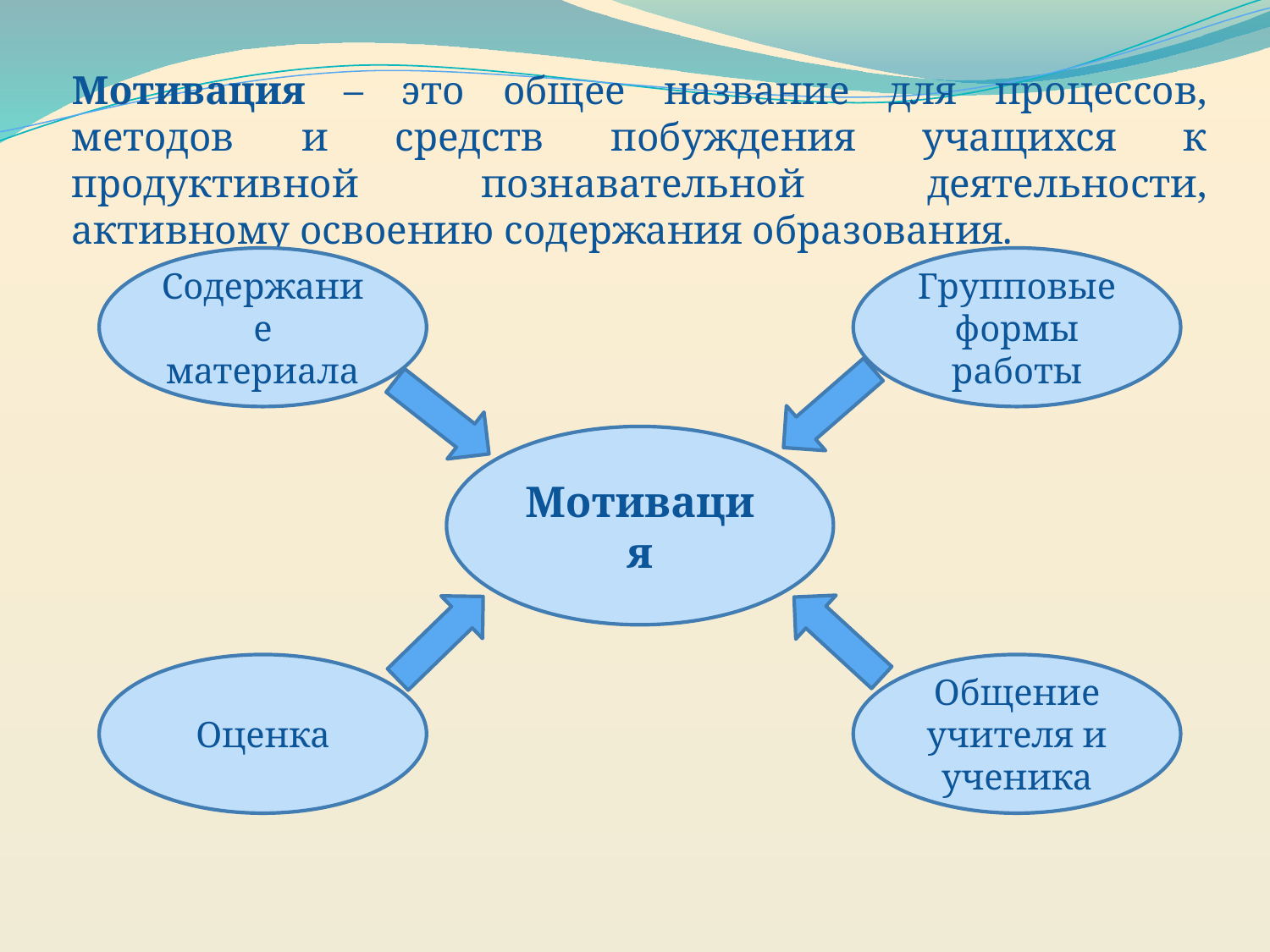

Мотивация – это общее название для процессов, методов и средств побуждения учащихся к продуктивной познавательной деятельности, активному освоению содержания образования.
Содержание материала
Групповые формы работы

Мотивация

Оценка
Общение учителя и ученика